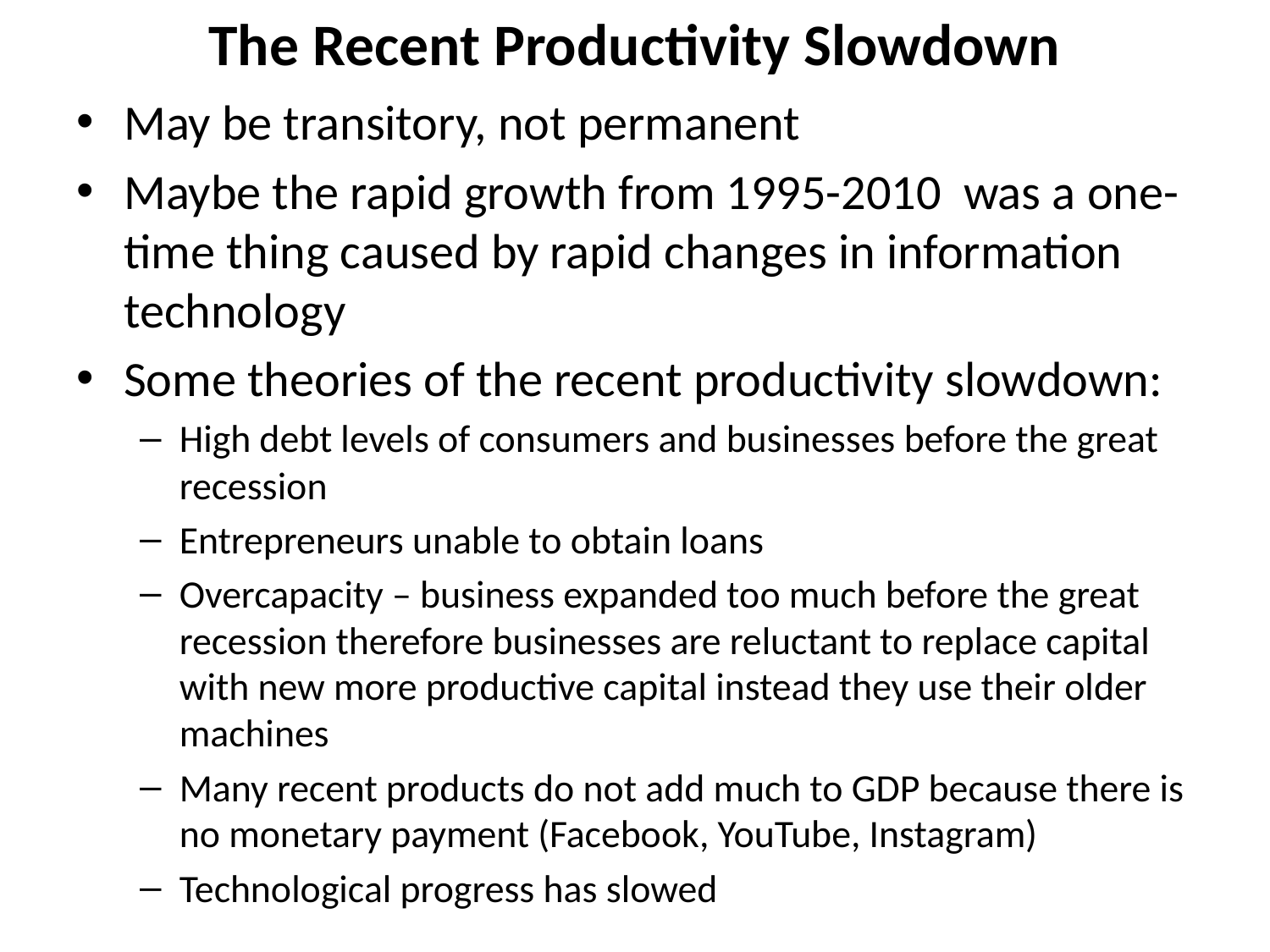

# The Recent Productivity Slowdown
May be transitory, not permanent
Maybe the rapid growth from 1995-2010  was a one-time thing caused by rapid changes in information technology
Some theories of the recent productivity slowdown:
High debt levels of consumers and businesses before the great recession
Entrepreneurs unable to obtain loans
Overcapacity – business expanded too much before the great recession therefore businesses are reluctant to replace capital with new more productive capital instead they use their older machines
Many recent products do not add much to GDP because there is no monetary payment (Facebook, YouTube, Instagram)
Technological progress has slowed